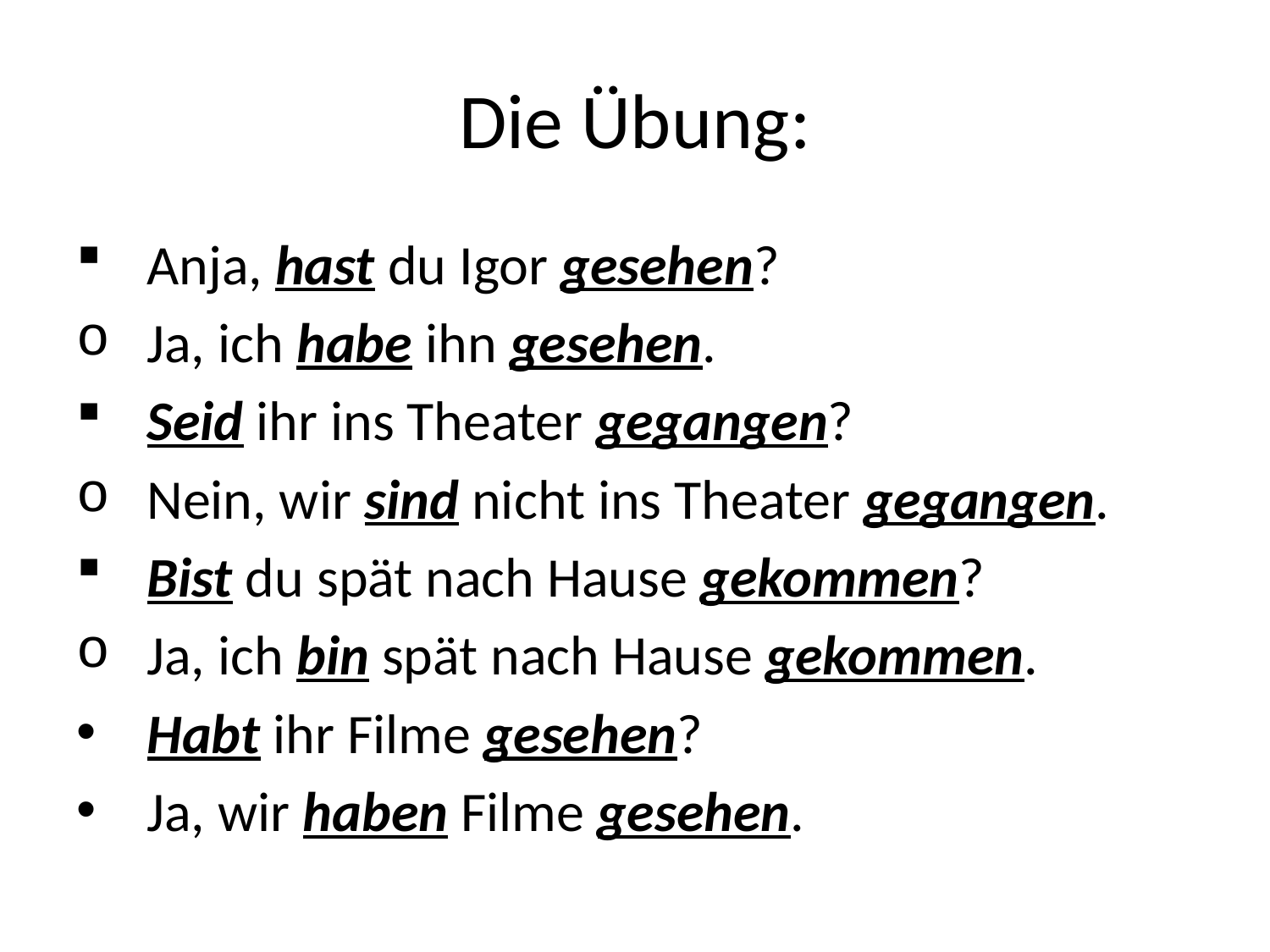

# Die Übung:
Anja, hast du Igor gesehen?
Ja, ich habe ihn gesehen.
Seid ihr ins Theater gegangen?
Nein, wir sind nicht ins Theater gegangen.
Bist du spät nach Hause gekommen?
Ja, ich bin spät nach Hause gekommen.
Habt ihr Filme gesehen?
Ja, wir haben Filme gesehen.